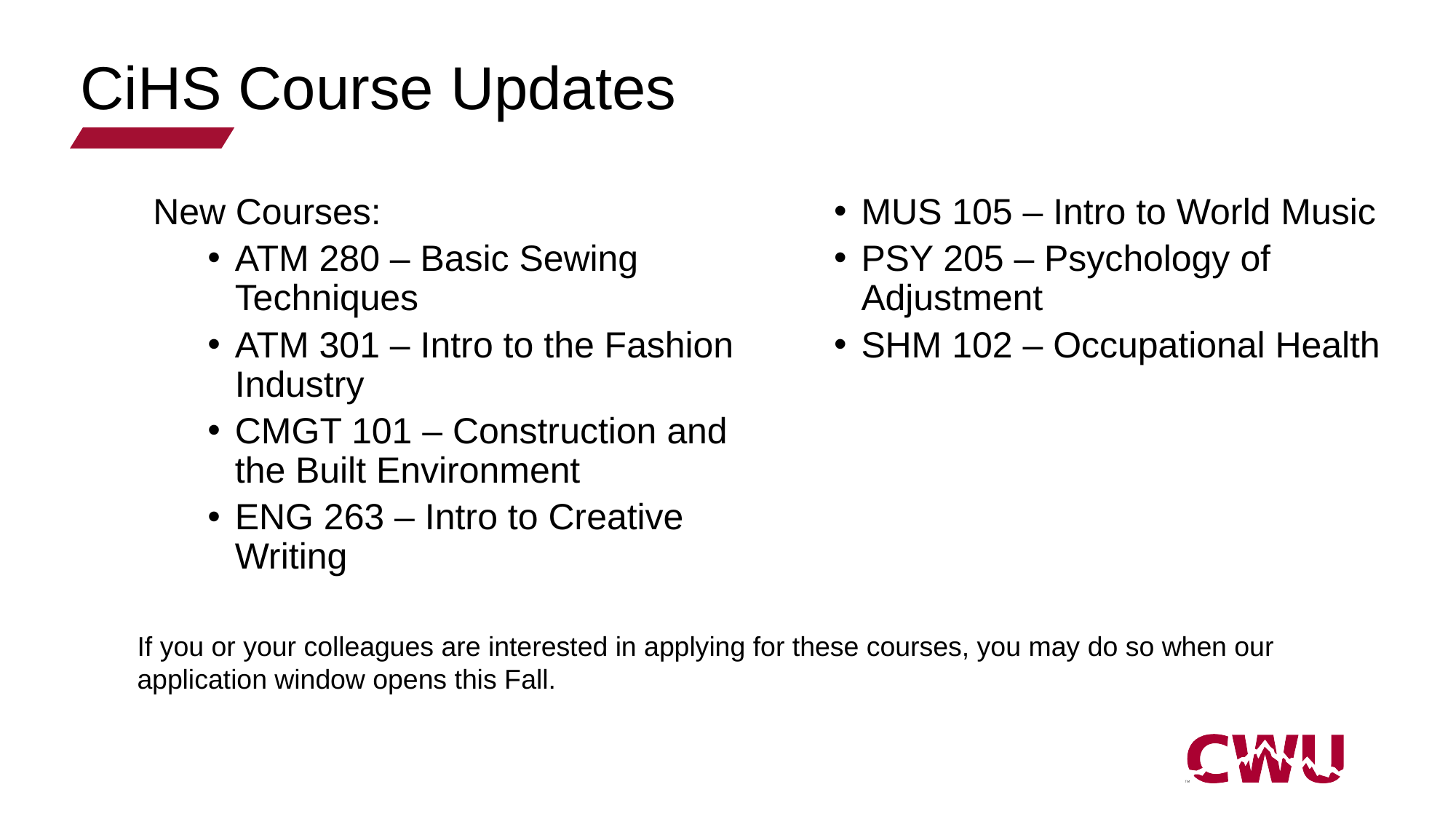

# CiHS Course Updates
New Courses:
ATM 280 – Basic Sewing Techniques
ATM 301 – Intro to the Fashion Industry
CMGT 101 – Construction and the Built Environment
ENG 263 – Intro to Creative Writing
MUS 105 – Intro to World Music
PSY 205 – Psychology of Adjustment
SHM 102 – Occupational Health

If you or your colleagues are interested in applying for these courses, you may do so when our application window opens this Fall.